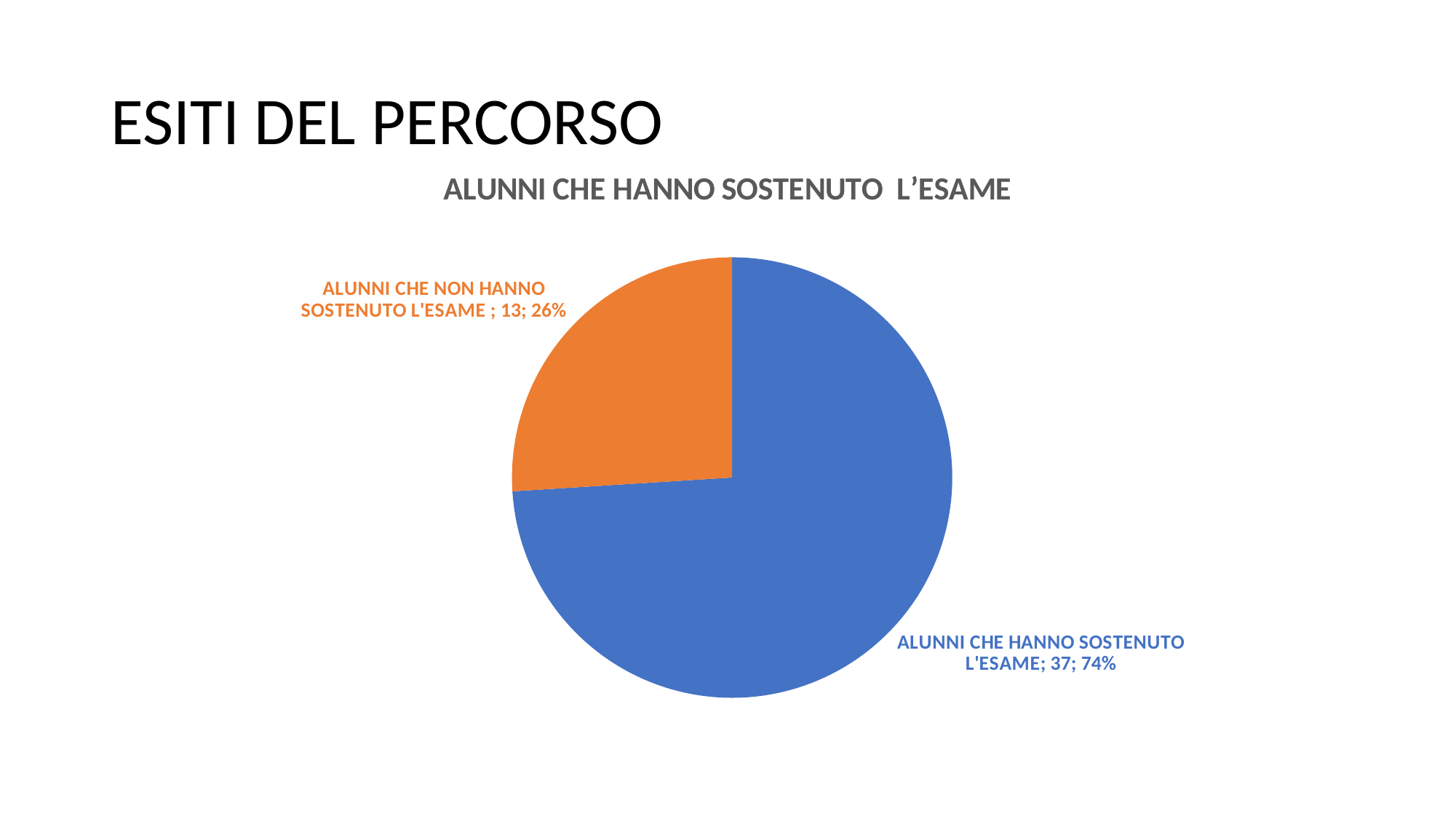

# ESITI DEL PERCORSO

### Chart: ALUNNI CHE HANNO SOSTENUTO  L’ESAME

| Category | ALUNNI CHE HANNO SOSTENUTO L'ESAME |
|---|---|
| ALUNNI CHE HANNO SOSTENUTO L'ESAME | 37.0 |
| ALUNNI CHE NON HANNO SOSTENUTO L'ESAME  | 13.0 |